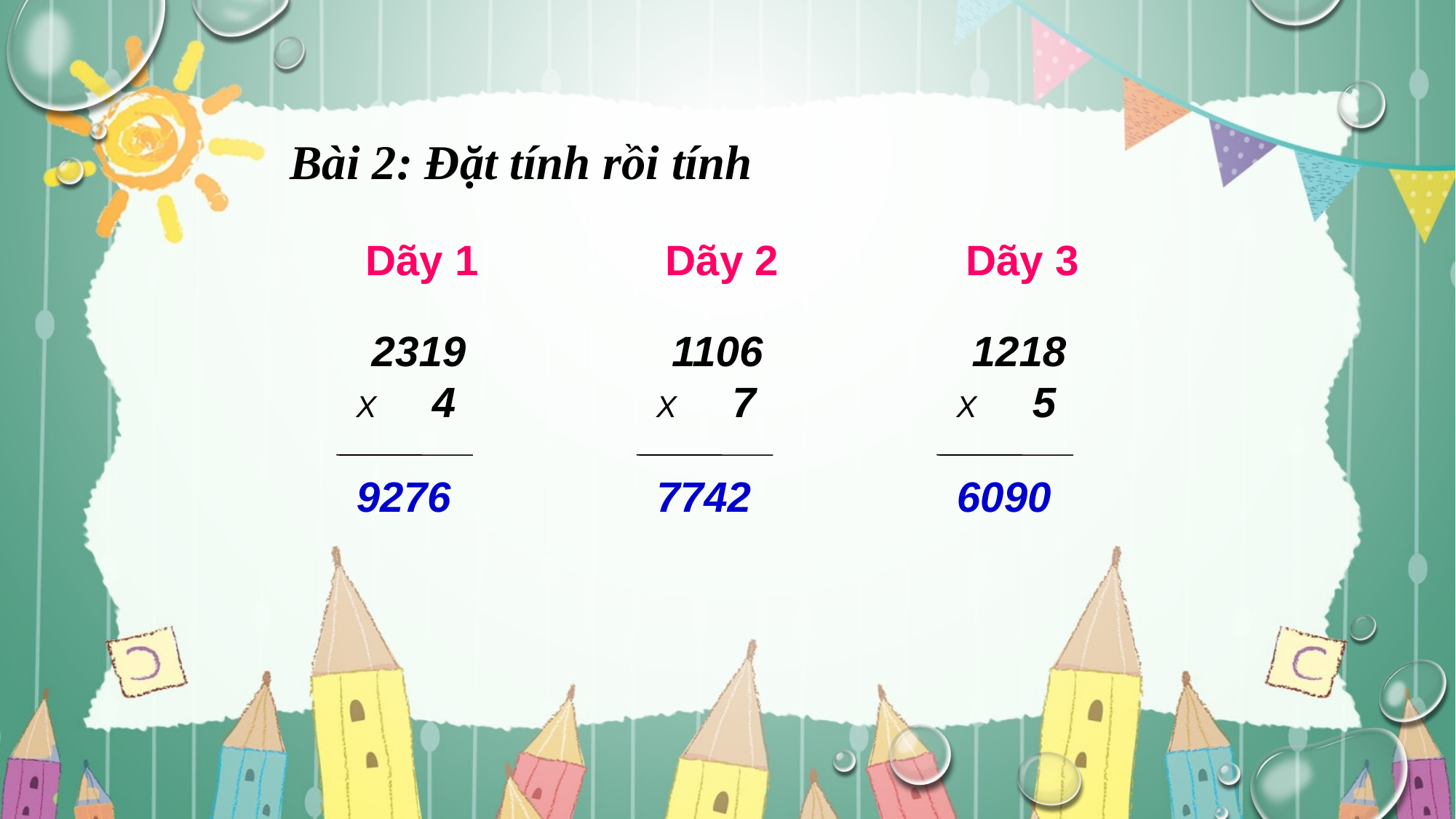

Bài 2: Đặt tính rồi tính
Dãy 1
Dãy 2
Dãy 3
  2319
X     4

  1106
X     7

  1218
X     5

9276
7742
6090